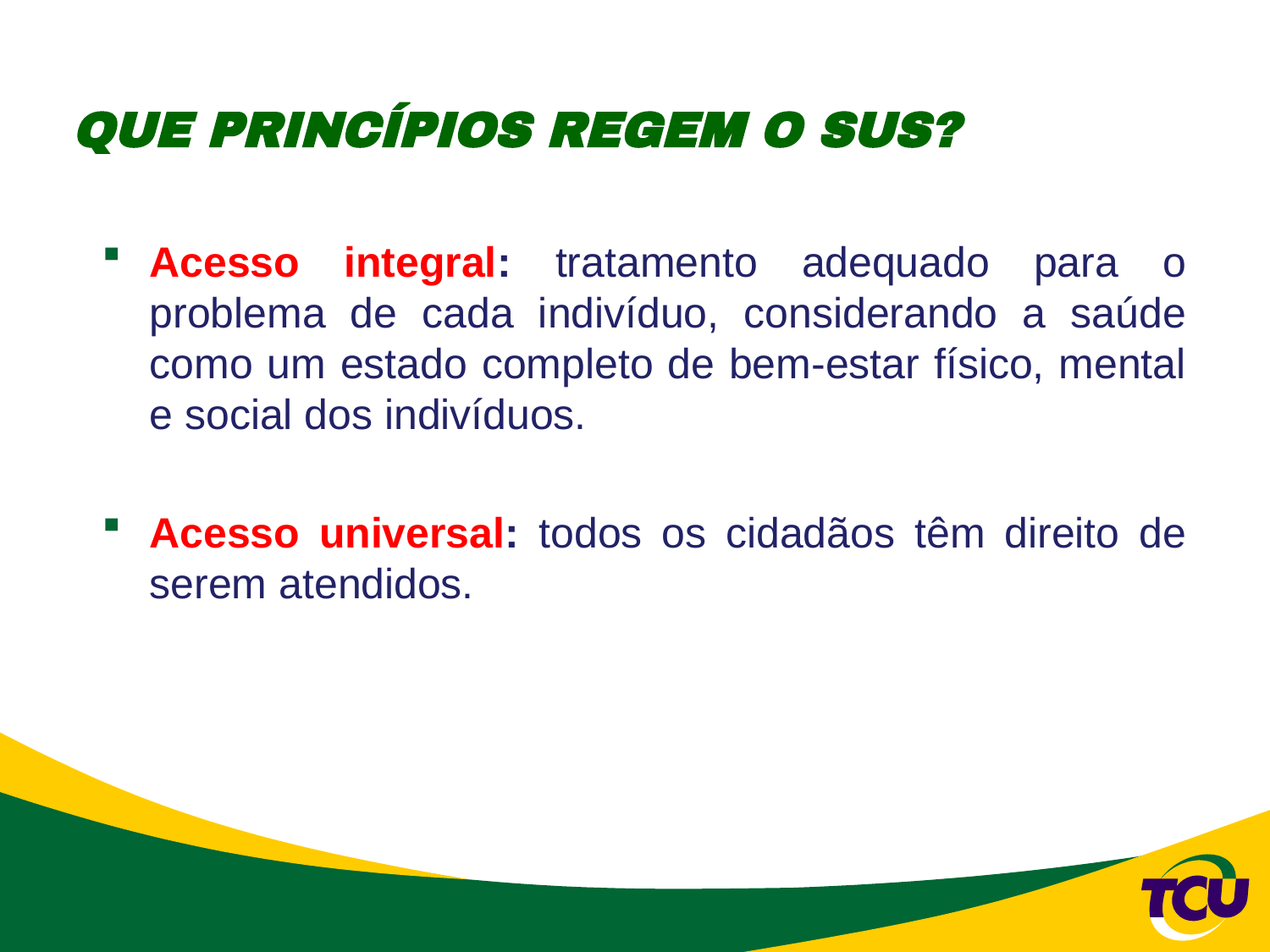

# QUE PRINCÍPIOS REGEM O SUS?
Acesso integral: tratamento adequado para o problema de cada indivíduo, considerando a saúde como um estado completo de bem-estar físico, mental e social dos indivíduos.

Acesso universal: todos os cidadãos têm direito de serem atendidos.